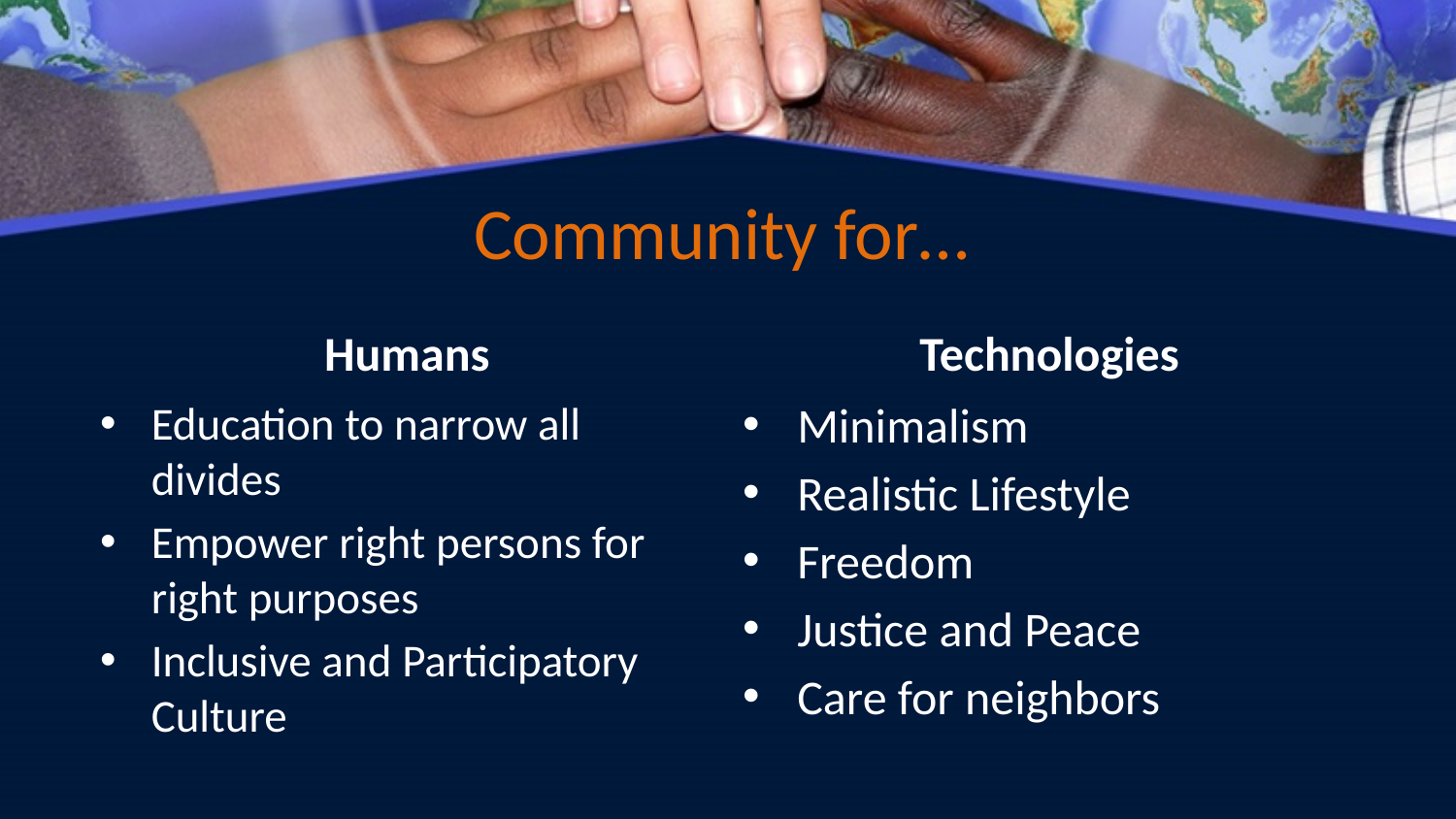

# Community for…
Humans
Technologies
Education to narrow all divides
Empower right persons for right purposes
Inclusive and Participatory Culture
Minimalism
Realistic Lifestyle
Freedom
Justice and Peace
Care for neighbors